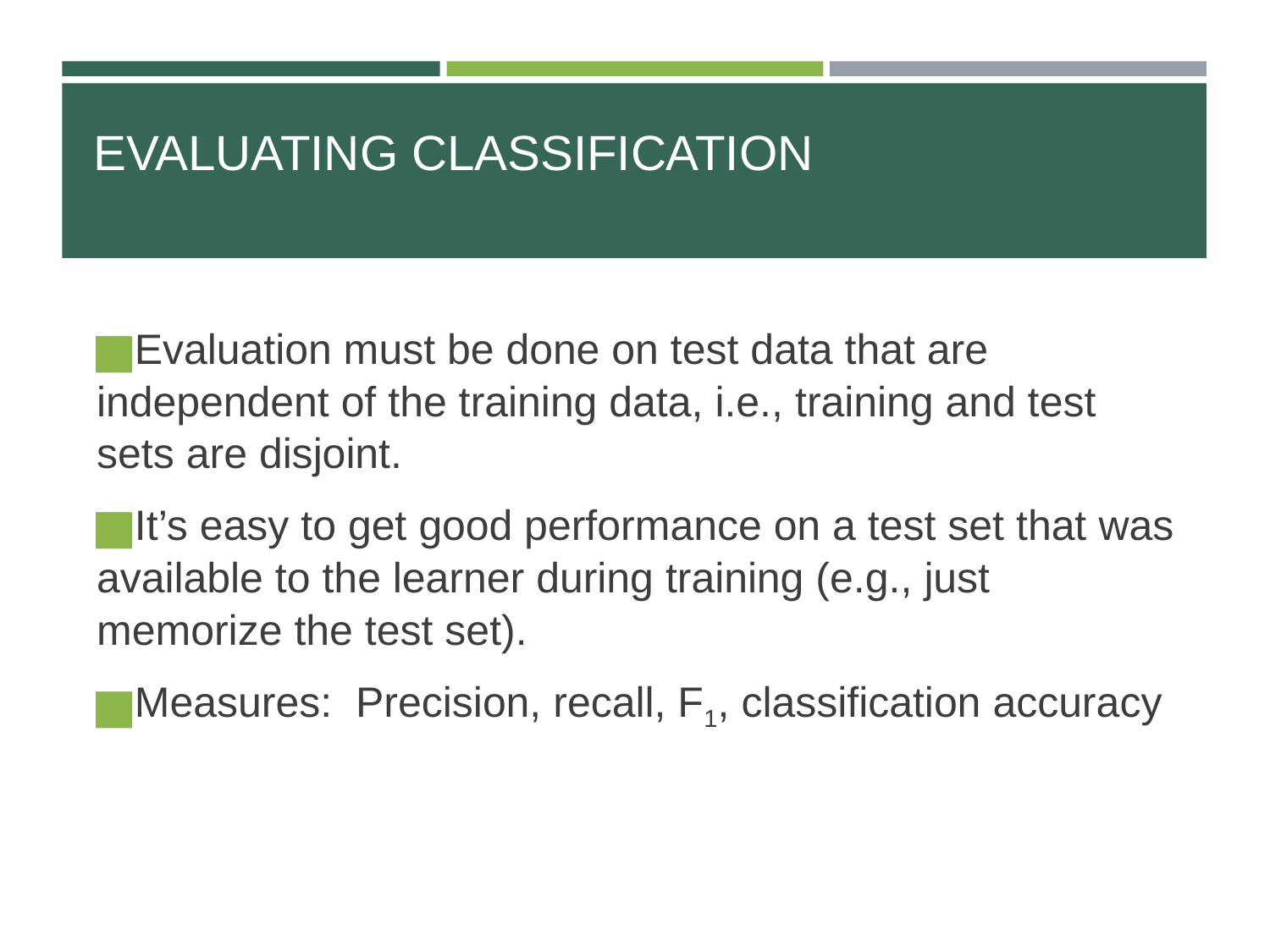

# EVALUATING CLASSIFICATION
Evaluation must be done on test data that are independent of the training data, i.e., training and test sets are disjoint.
It’s easy to get good performance on a test set that was available to the learner during training (e.g., just memorize the test set).
Measures:  Precision, recall, F1, classification accuracy